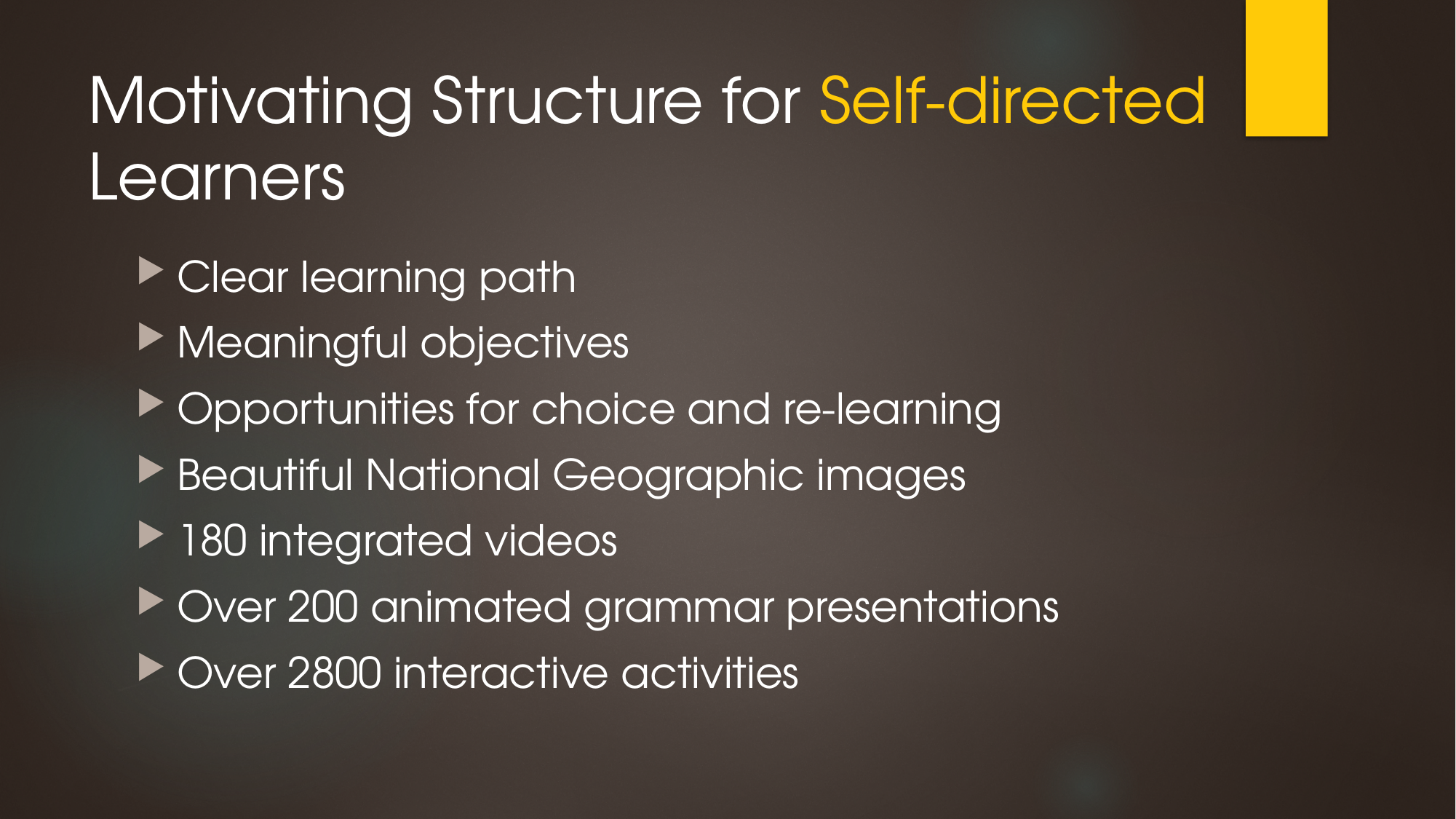

# Motivating Structure for Self-directed Learners
Clear learning path
Meaningful objectives
Opportunities for choice and re-learning
Beautiful National Geographic images
180 integrated videos
Over 200 animated grammar presentations
Over 2800 interactive activities